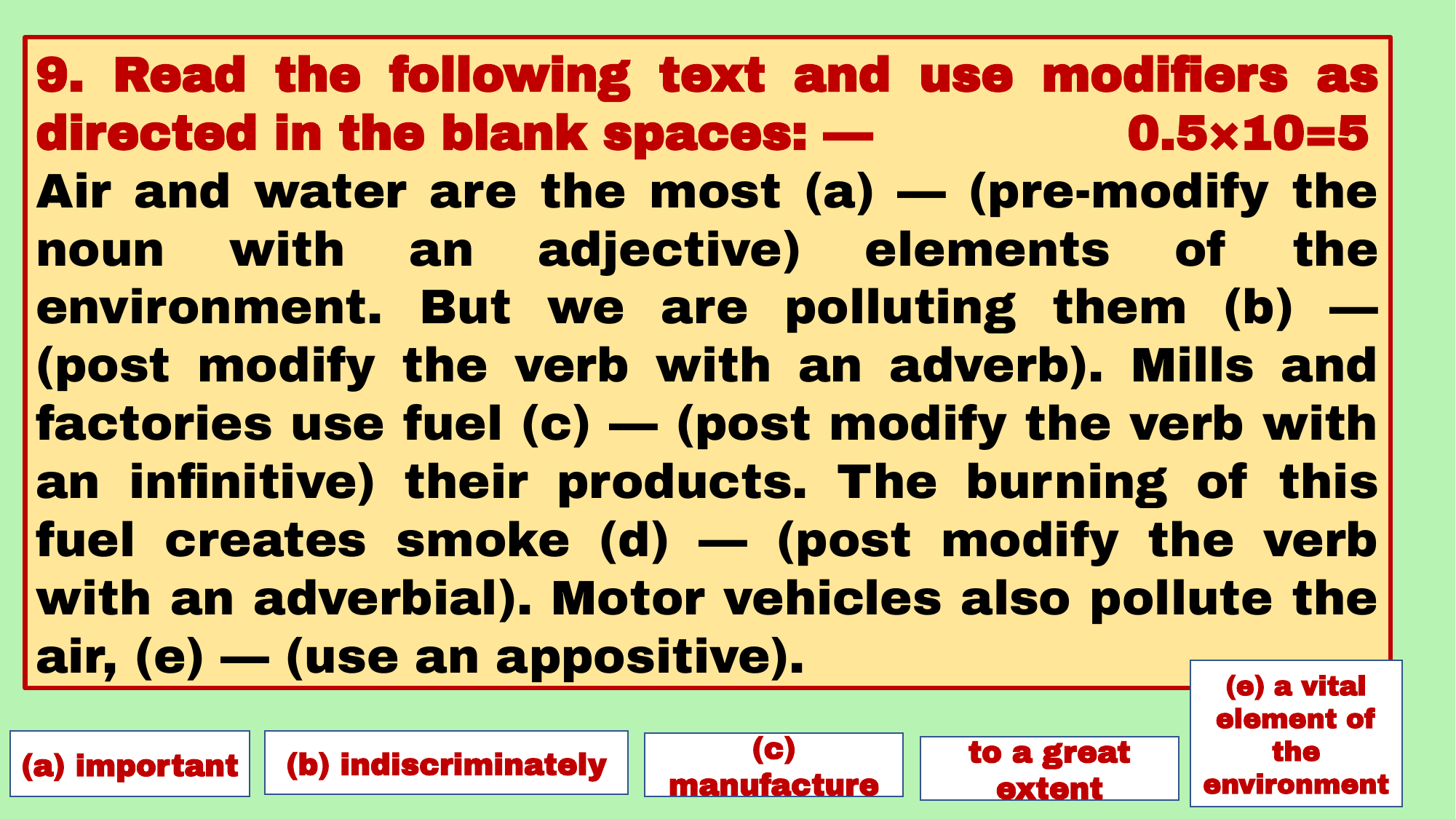

9. Read the following text and use modifiers as directed in the blank spaces: —			0.5×10=5
Air and water are the most (a) — (pre-modify the noun with an adjective) elements of the environment. But we are polluting them (b) — (post modify the verb with an adverb). Mills and factories use fuel (c) — (post modify the verb with an infinitive) their products. The burning of this fuel creates smoke (d) — (post modify the verb with an adverbial). Motor vehicles also pollute the air, (e) — (use an appositive).
(e) a vital element of the environment
(a) important
(b) indiscriminately
(c) manufacture
to a great extent